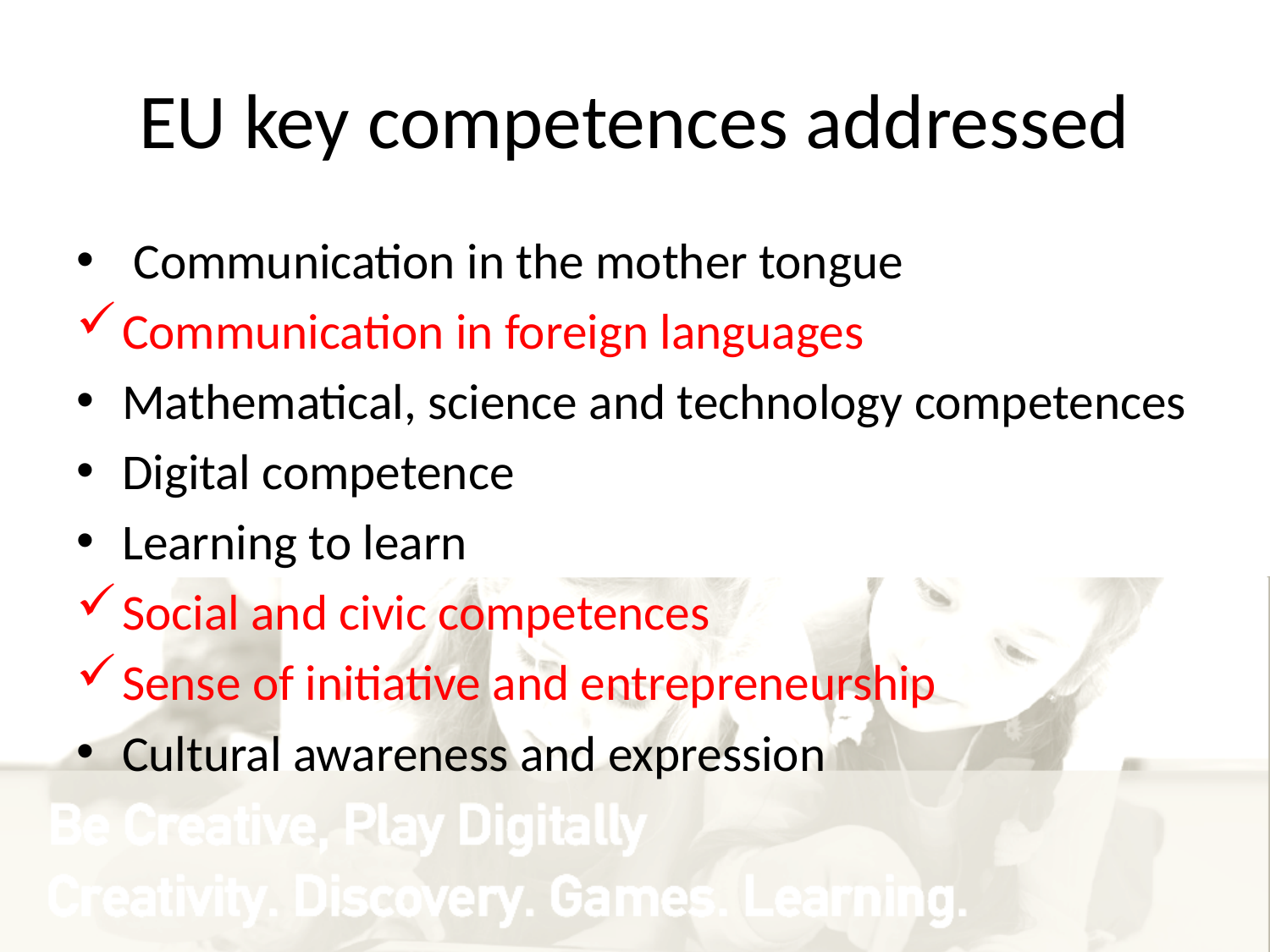

# EU key competences addressed
 Communication in the mother tongue
Communication in foreign languages
Mathematical, science and technology competences
Digital competence
Learning to learn
Social and civic competences
Sense of initiative and entrepreneurship
Cultural awareness and expression